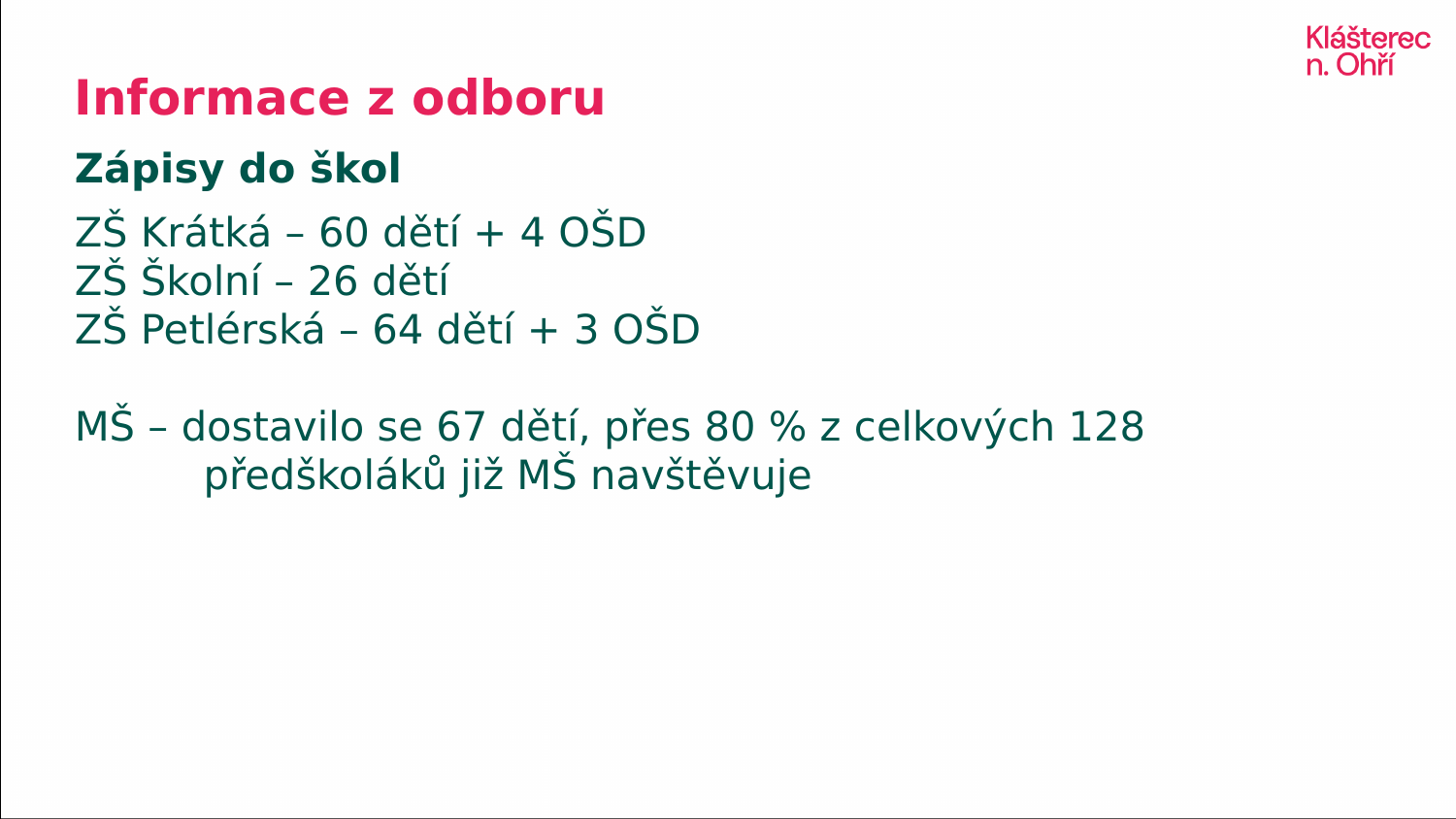

# Informace z odboru
Zápisy do škol
ZŠ Krátká – 60 dětí + 4 OŠD
ZŠ Školní – 26 dětí
ZŠ Petlérská – 64 dětí + 3 OŠD

MŠ – dostavilo se 67 dětí, přes 80 % z celkových 128 předškoláků již MŠ navštěvuje